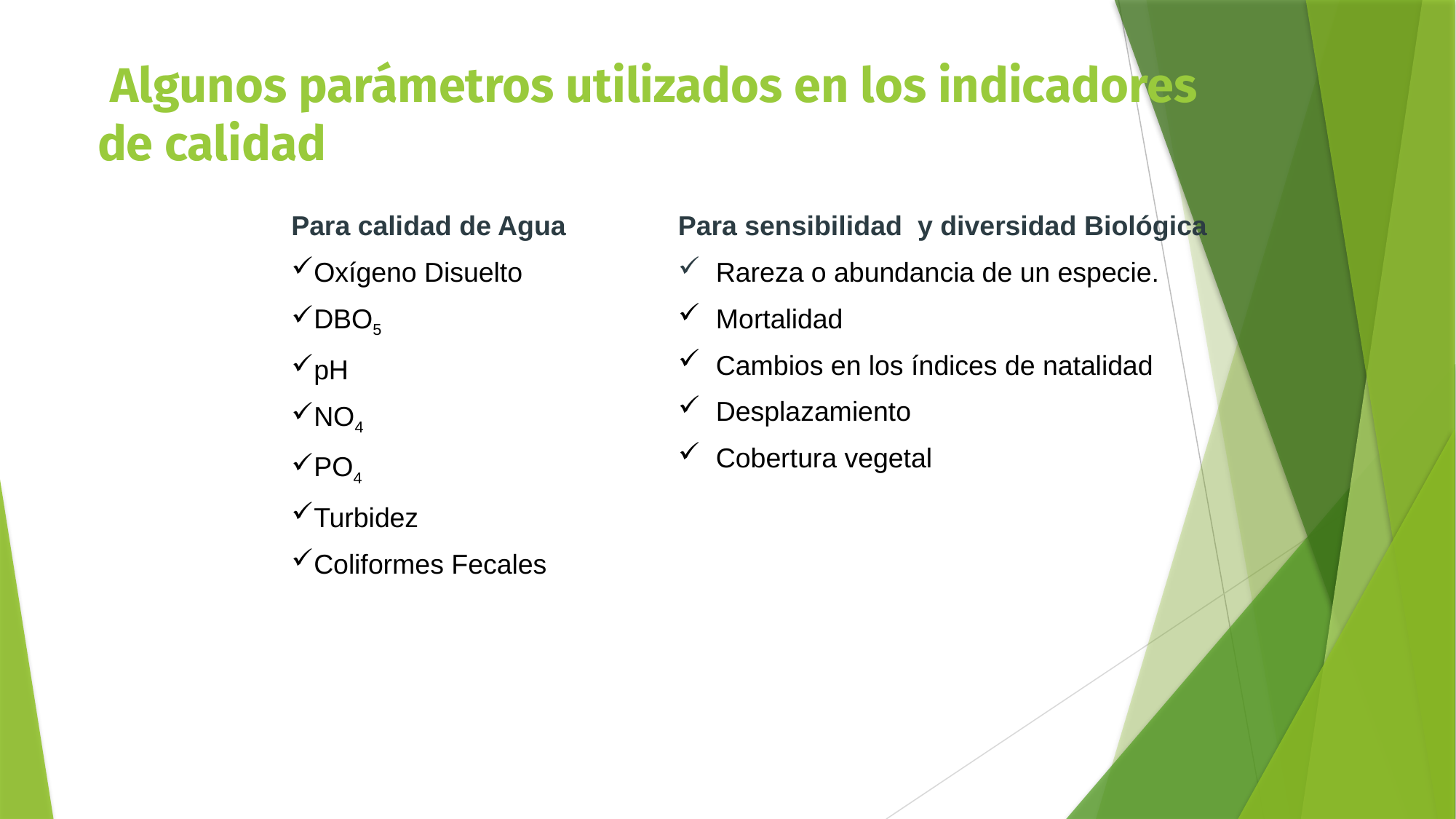

Algunos parámetros utilizados en los indicadores de calidad
Para calidad de Agua
Oxígeno Disuelto
DBO5
pH
NO4
PO4
Turbidez
Coliformes Fecales
Para sensibilidad  y diversidad Biológica
  Rareza o abundancia de un especie.
  Mortalidad
  Cambios en los índices de natalidad
  Desplazamiento
  Cobertura vegetal